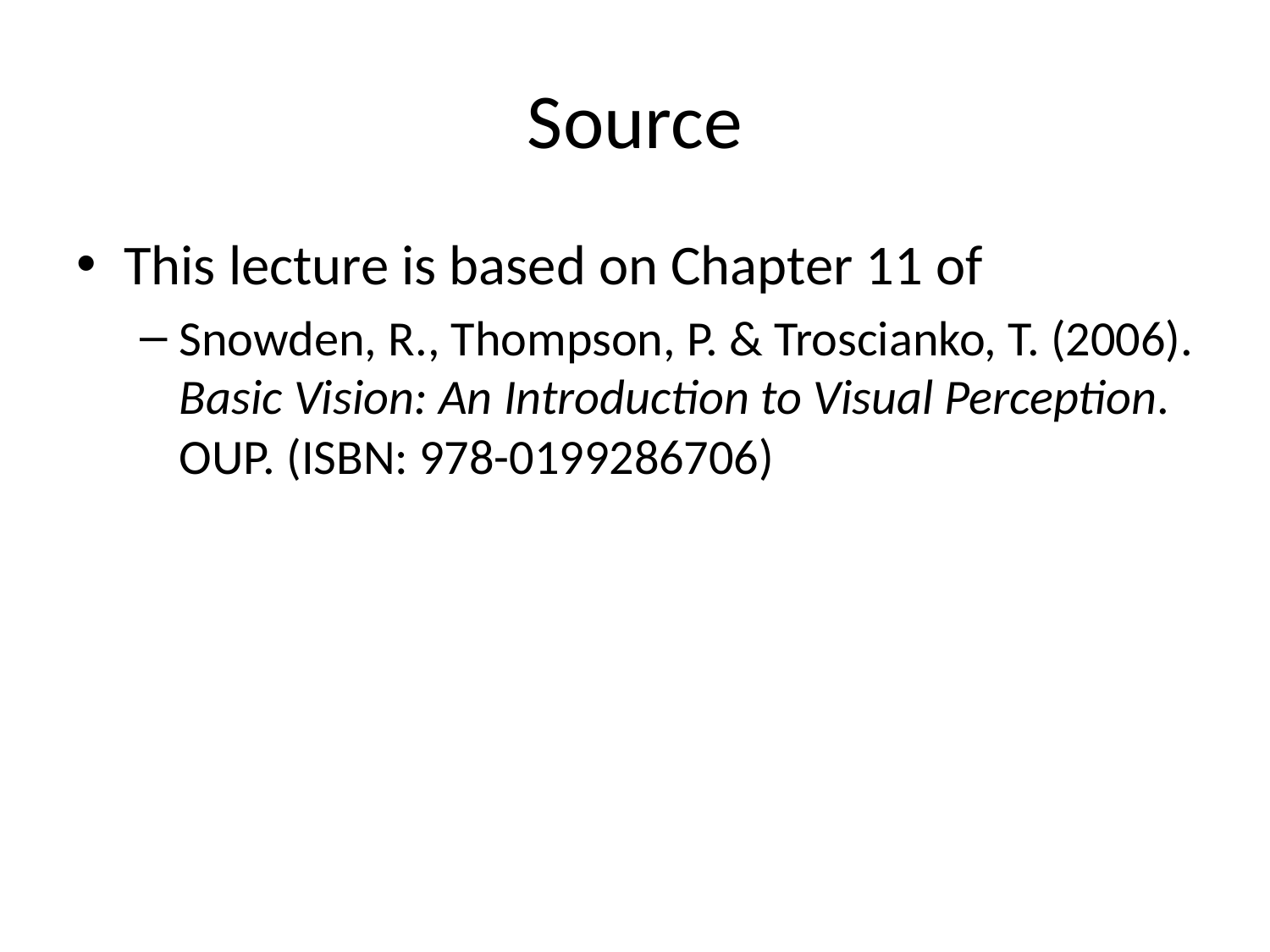

# Source
This lecture is based on Chapter 11 of
Snowden, R., Thompson, P. & Troscianko, T. (2006). Basic Vision: An Introduction to Visual Perception. OUP. (ISBN: 978-0199286706)